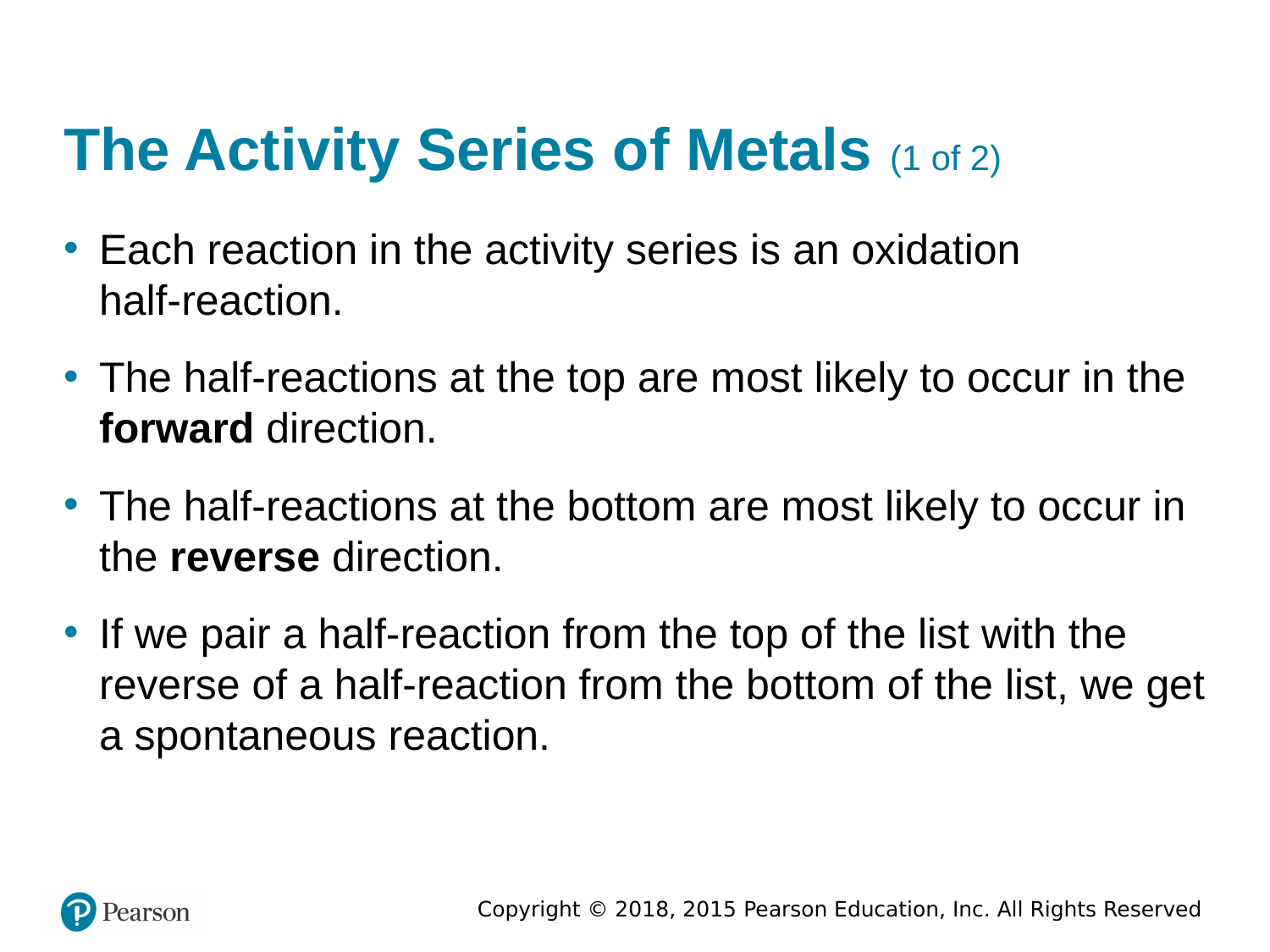

# The Activity Series of Metals (1 of 2)
Each reaction in the activity series is an oxidation
half-reaction.
The half-reactions at the top are most likely to occur in the forward direction.
The half-reactions at the bottom are most likely to occur in the reverse direction.
If we pair a half-reaction from the top of the list with the reverse of a half-reaction from the bottom of the list, we get a spontaneous reaction.